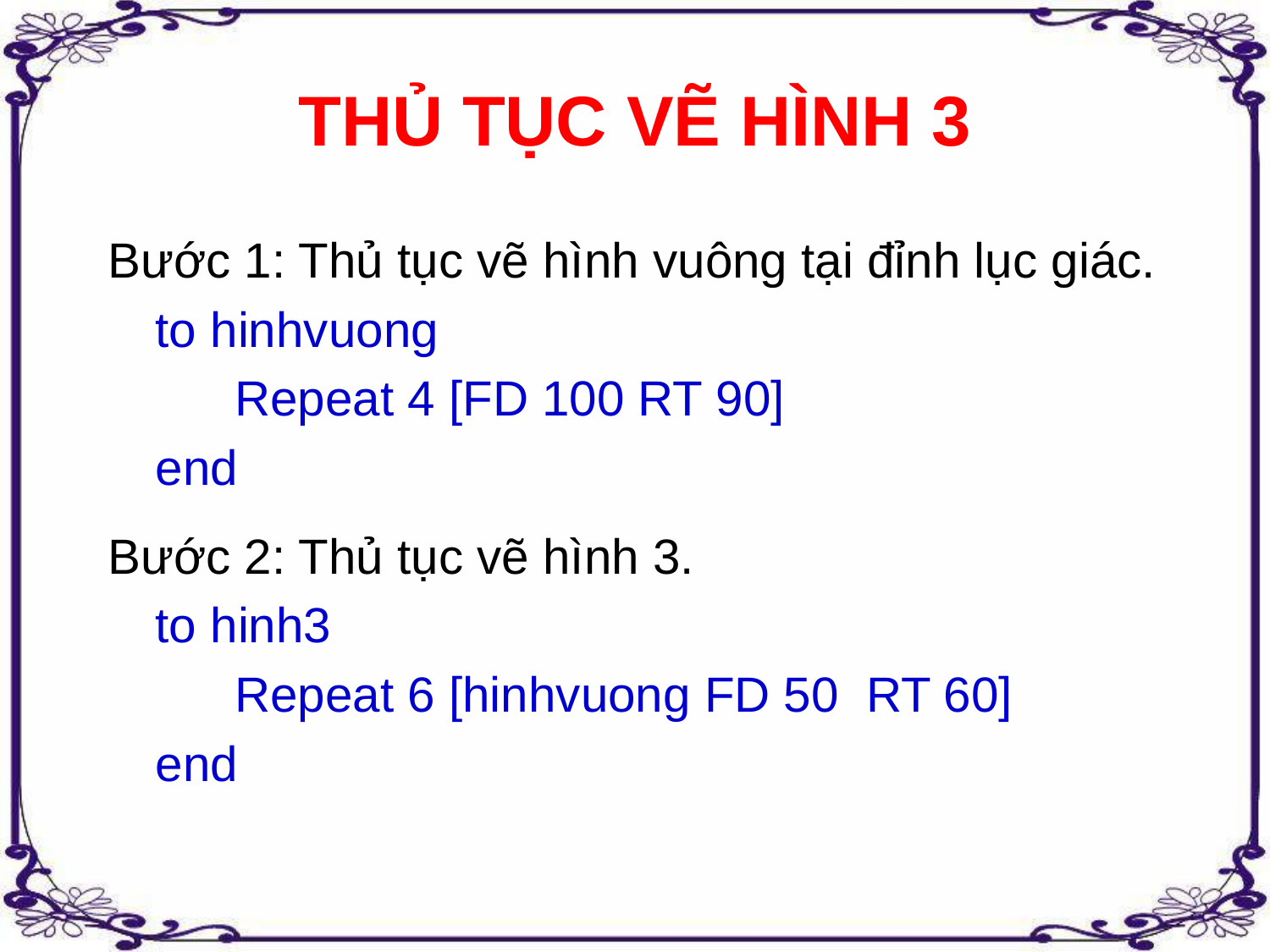

# THỦ TỤC VẼ HÌNH 3
Bước 1: Thủ tục vẽ hình vuông tại đỉnh lục giác.
to hinhvuong
	Repeat 4 [FD 100 RT 90]
end

Bước 2: Thủ tục vẽ hình 3.
to hinh3
	Repeat 6 [hinhvuong FD 50  RT 60]
end